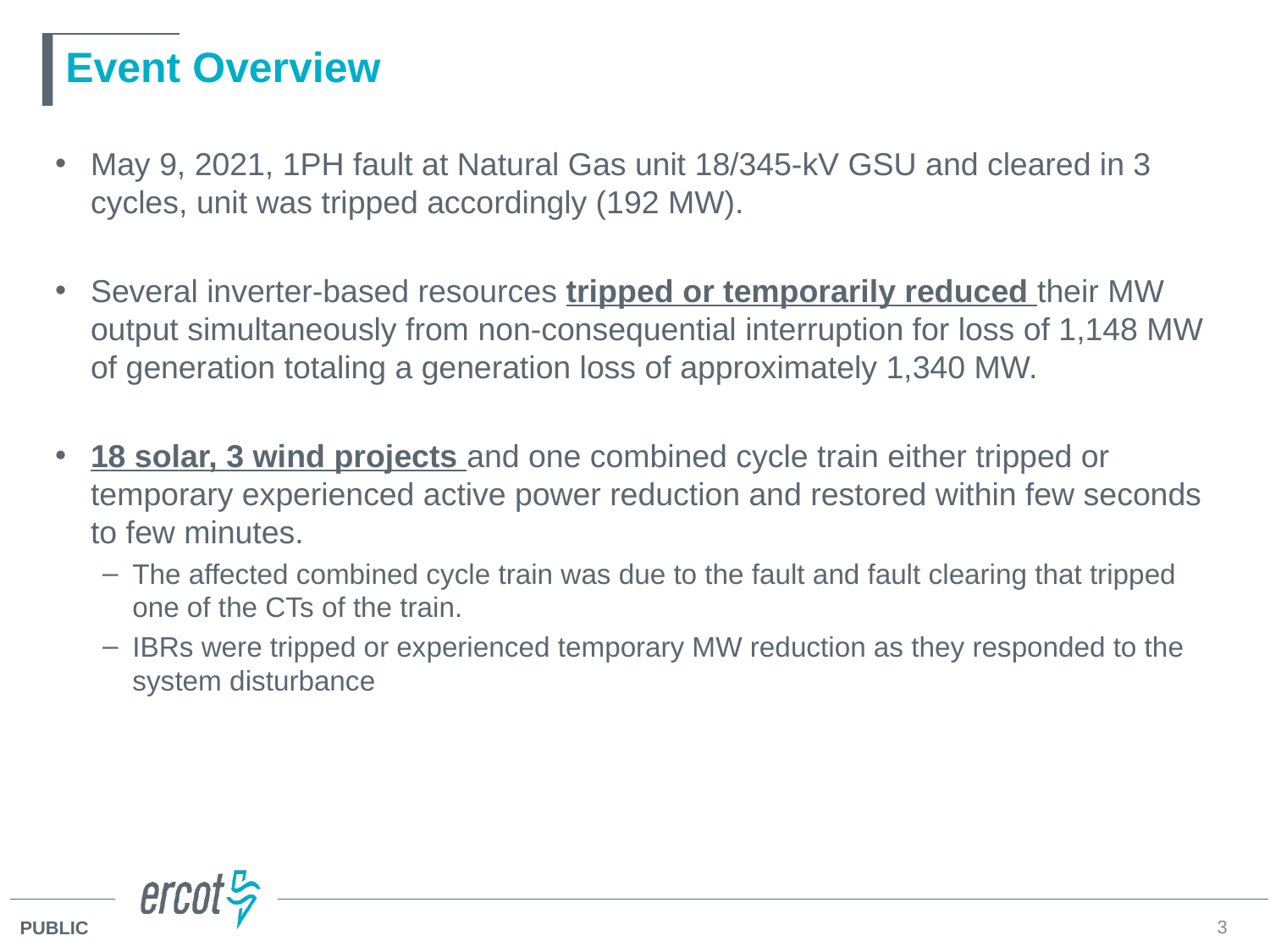

# Event Overview
May 9, 2021, 1PH fault at Natural Gas unit 18/345-kV GSU and cleared in 3 cycles, unit was tripped accordingly (192 MW).

Several inverter-based resources tripped or temporarily reduced their MW output simultaneously from non-consequential interruption for loss of 1,148 MW of generation totaling a generation loss of approximately 1,340 MW.

18 solar, 3 wind projects and one combined cycle train either tripped or temporary experienced active power reduction and restored within few seconds to few minutes.
The affected combined cycle train was due to the fault and fault clearing that tripped one of the CTs of the train.
IBRs were tripped or experienced temporary MW reduction as they responded to the system disturbance
3